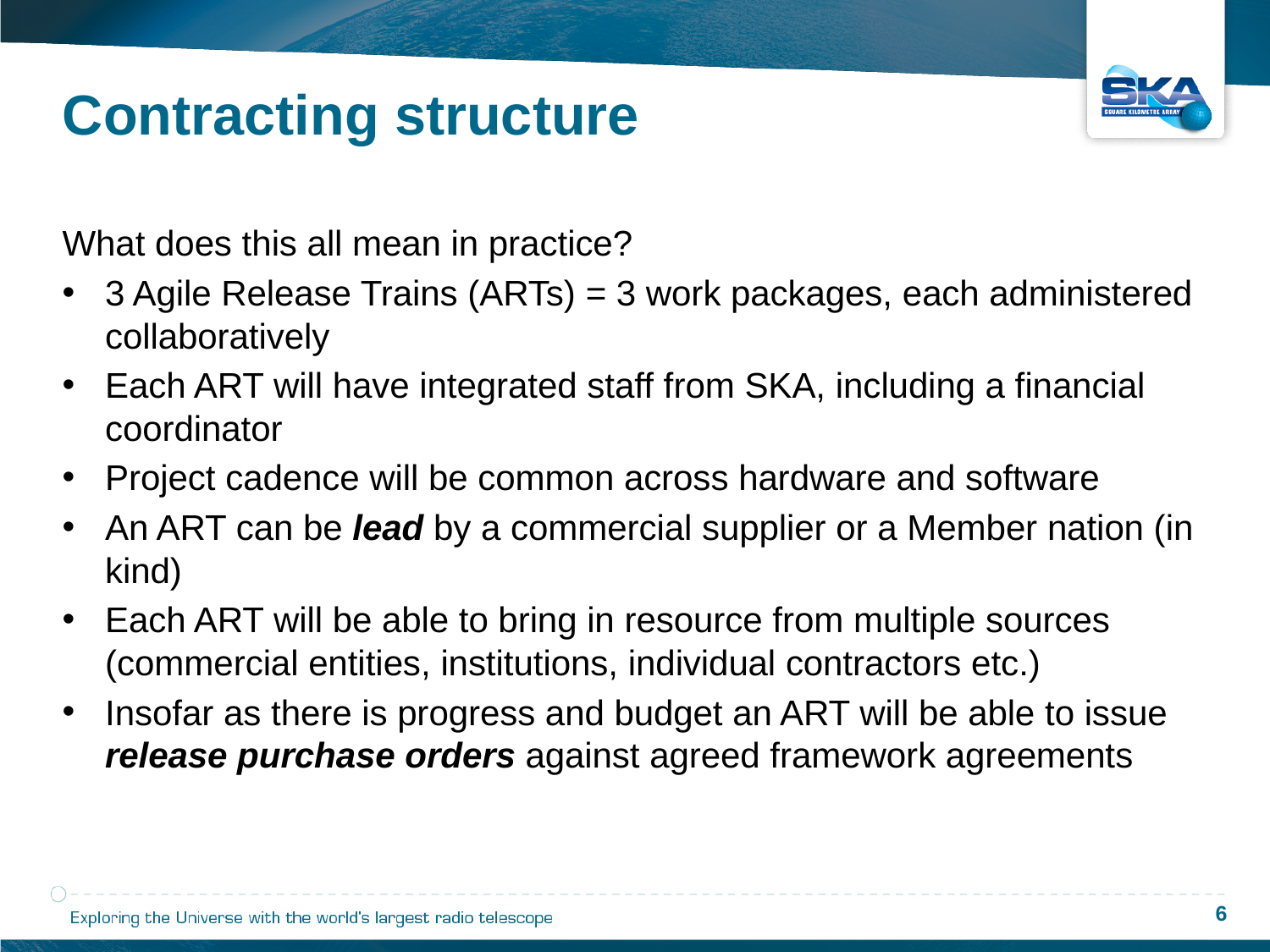

Contracting structure
What does this all mean in practice?
3 Agile Release Trains (ARTs) = 3 work packages, each administered collaboratively
Each ART will have integrated staff from SKA, including a financial coordinator
Project cadence will be common across hardware and software
An ART can be lead by a commercial supplier or a Member nation (in kind)
Each ART will be able to bring in resource from multiple sources (commercial entities, institutions, individual contractors etc.)
Insofar as there is progress and budget an ART will be able to issue release purchase orders against agreed framework agreements

6